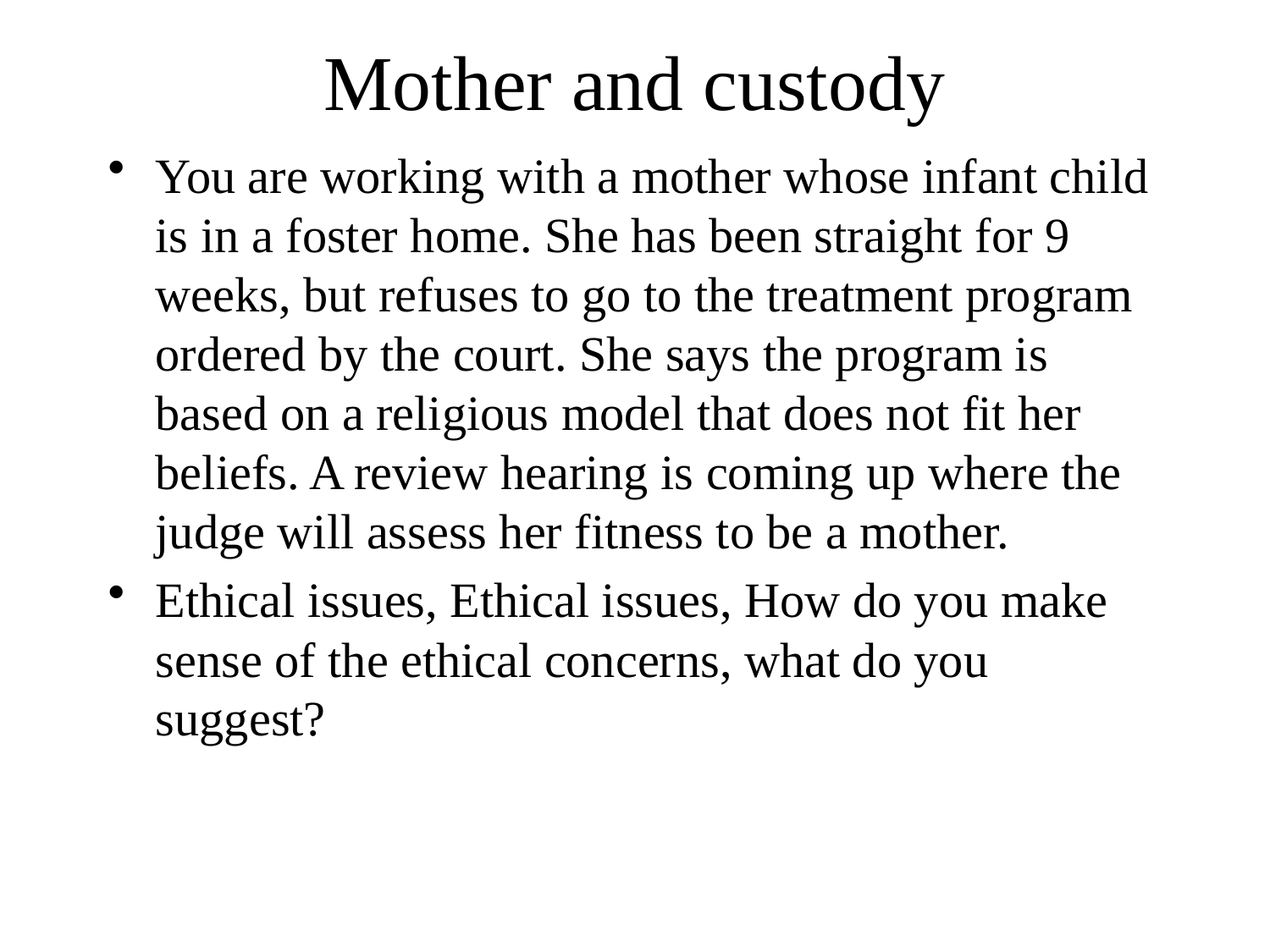

# Mother and custody
You are working with a mother whose infant child is in a foster home. She has been straight for 9 weeks, but refuses to go to the treatment program ordered by the court. She says the program is based on a religious model that does not fit her beliefs. A review hearing is coming up where the judge will assess her fitness to be a mother.
Ethical issues, Ethical issues, How do you make sense of the ethical concerns, what do you suggest?